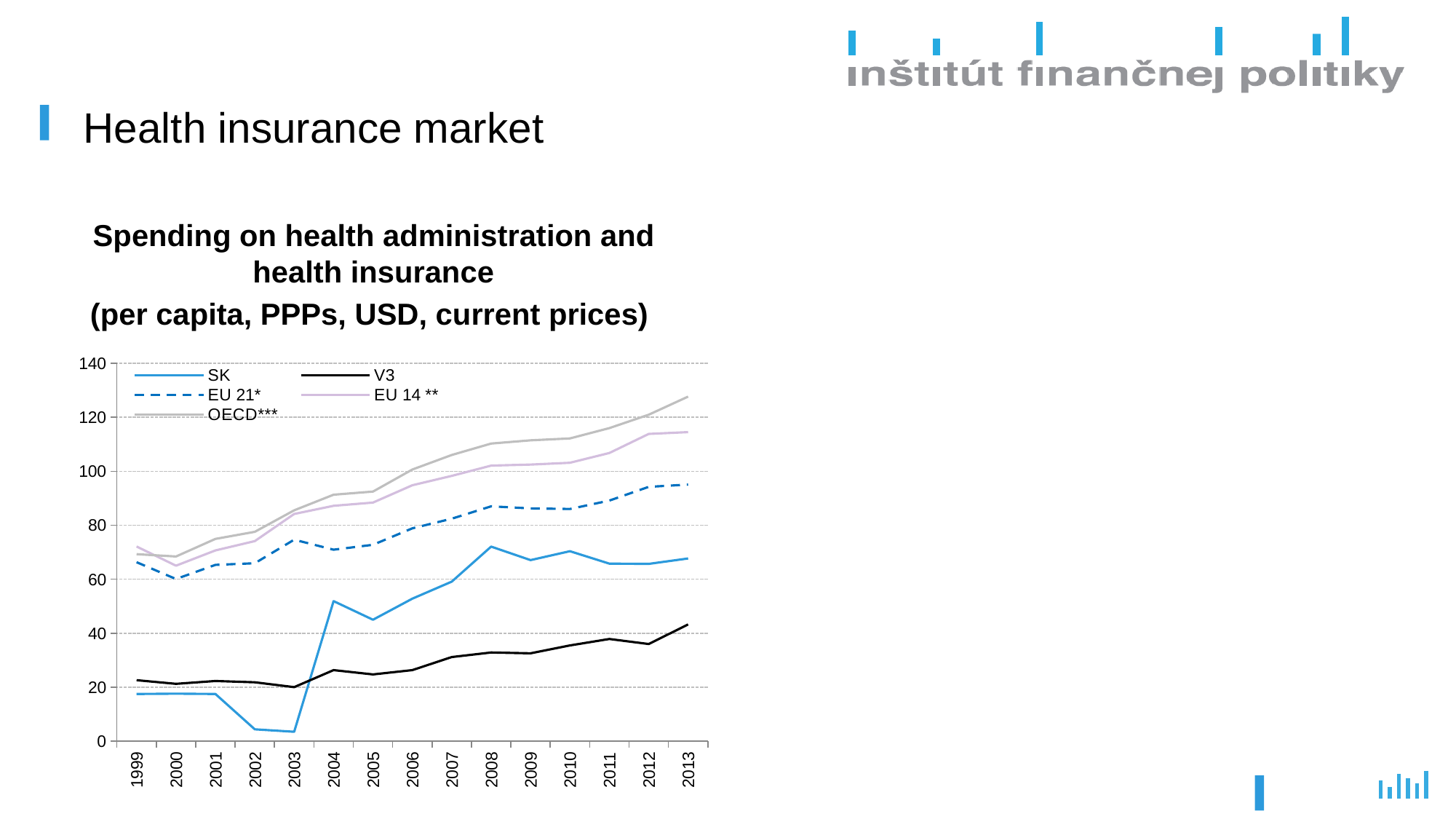

# Health insurance market
Spending on health administration and health insurance
(per capita, PPPs, USD, current prices)

### Chart

| Category | SK | V3 | EU 21* | EU 14 ** | OECD*** |
|---|---|---|---|---|---|
| 1999 | 17.5 | 22.6 | 66.32142857142857 | 72.13333333333333 | 69.29999999999998 |
| 2000 | 17.6 | 21.25 | 60.08571428571428 | 65.03333333333333 | 68.43750000000001 |
| 2001 | 17.5 | 22.3 | 65.32857142857142 | 70.68333333333332 | 74.95 |
| 2002 | 4.4 | 21.833333333333332 | 65.9375 | 74.13333333333334 | 77.57407407407408 |
| 2003 | 3.5 | 20.033333333333335 | 74.65882352941176 | 84.1923076923077 | 85.54999999999998 |
| 2004 | 51.9 | 26.333333333333332 | 70.95789473684208 | 87.22307692307692 | 91.31724137931033 |
| 2005 | 45.0 | 24.733333333333334 | 72.76315789473682 | 88.41538461538462 | 92.48965517241378 |
| 2006 | 52.8 | 26.333333333333332 | 78.86842105263158 | 94.82307692307693 | 100.65517241379311 |
| 2007 | 59.1 | 31.166666666666668 | 82.4421052631579 | 98.2923076923077 | 106.04482758620689 |
| 2008 | 72.1 | 32.86666666666667 | 87.02105263157895 | 102.10769230769232 | 110.26785714285714 |
| 2009 | 67.1 | 32.56666666666667 | 86.24000000000001 | 102.4857142857143 | 111.47586206896553 |
| 2010 | 70.4 | 35.46666666666666 | 86.03999999999999 | 103.14999999999999 | 112.16551724137932 |
| 2011 | 65.8 | 37.86666666666667 | 89.145 | 106.77857142857144 | 115.98620689655174 |
| 2012 | 65.7 | 36.0 | 94.24499999999999 | 113.84285714285713 | 120.95357142857144 |
| 2013 | 67.7 | 43.26666666666667 | 95.07894736842105 | 114.50769230769228 | 127.67200000000001 |